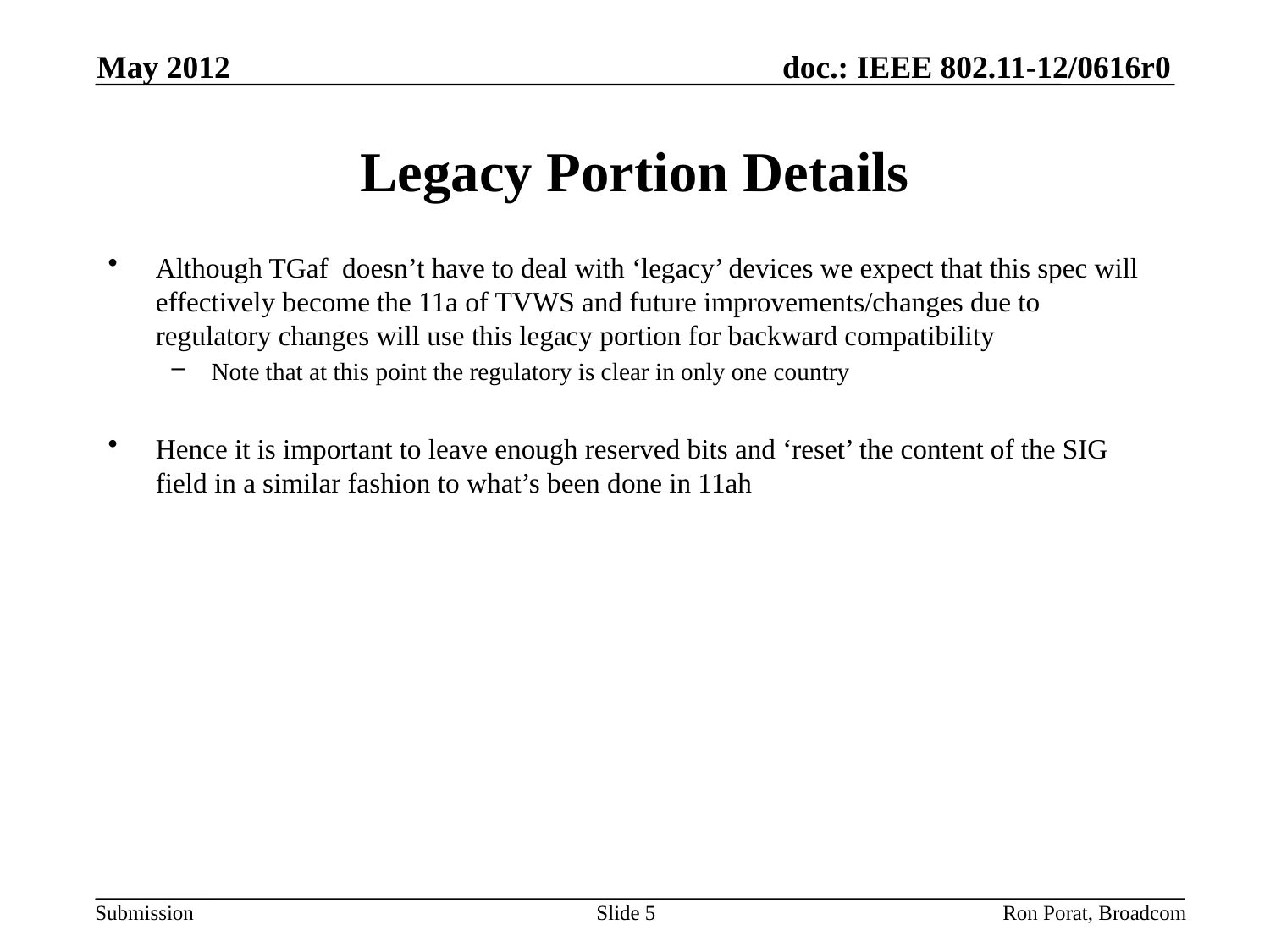

May 2012
# Legacy Portion Details
Although TGaf  doesn’t have to deal with ‘legacy’ devices we expect that this spec will effectively become the 11a of TVWS and future improvements/changes due to regulatory changes will use this legacy portion for backward compatibility
Note that at this point the regulatory is clear in only one country

Hence it is important to leave enough reserved bits and ‘reset’ the content of the SIG field in a similar fashion to what’s been done in 11ah
Ron Porat, Broadcom
Slide 5